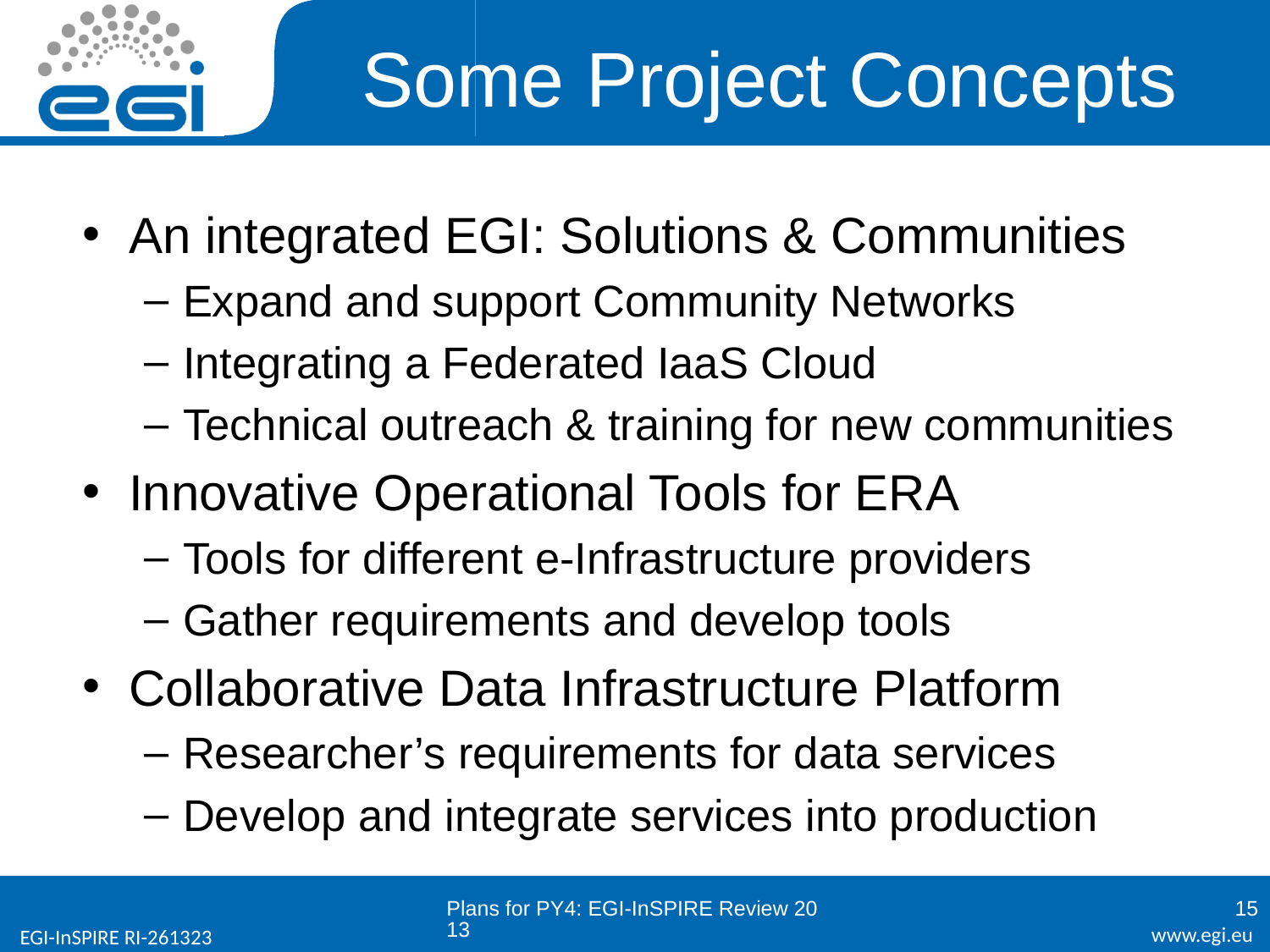

# Some Project Concepts
An integrated EGI: Solutions & Communities
Expand and support Community Networks
Integrating a Federated IaaS Cloud
Technical outreach & training for new communities
Innovative Operational Tools for ERA
Tools for different e-Infrastructure providers
Gather requirements and develop tools
Collaborative Data Infrastructure Platform
Researcher’s requirements for data services
Develop and integrate services into production

Plans for PY4: EGI-InSPIRE Review 2013
15